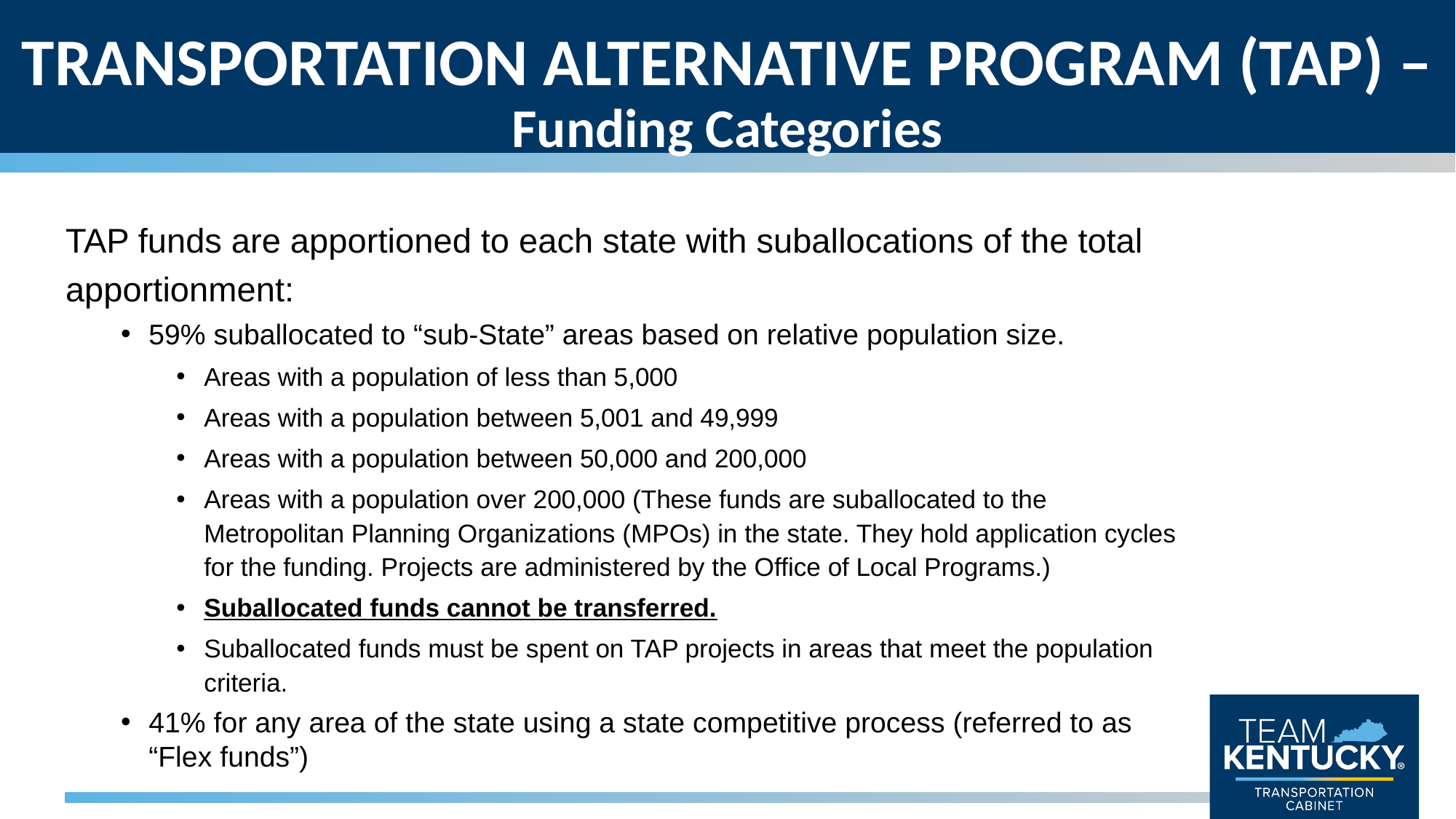

# TRANSPORTATION ALTERNATIVE PROGRAM (TAP) – Funding Categories
TAP funds are apportioned to each state with suballocations of the total apportionment:
59% suballocated to “sub-State” areas based on relative population size.
Areas with a population of less than 5,000
Areas with a population between 5,001 and 49,999
Areas with a population between 50,000 and 200,000
Areas with a population over 200,000 (These funds are suballocated to the Metropolitan Planning Organizations (MPOs) in the state. They hold application cycles for the funding. Projects are administered by the Office of Local Programs.)
Suballocated funds cannot be transferred.
Suballocated funds must be spent on TAP projects in areas that meet the population criteria.
41% for any area of the state using a state competitive process (referred to as “Flex funds”)